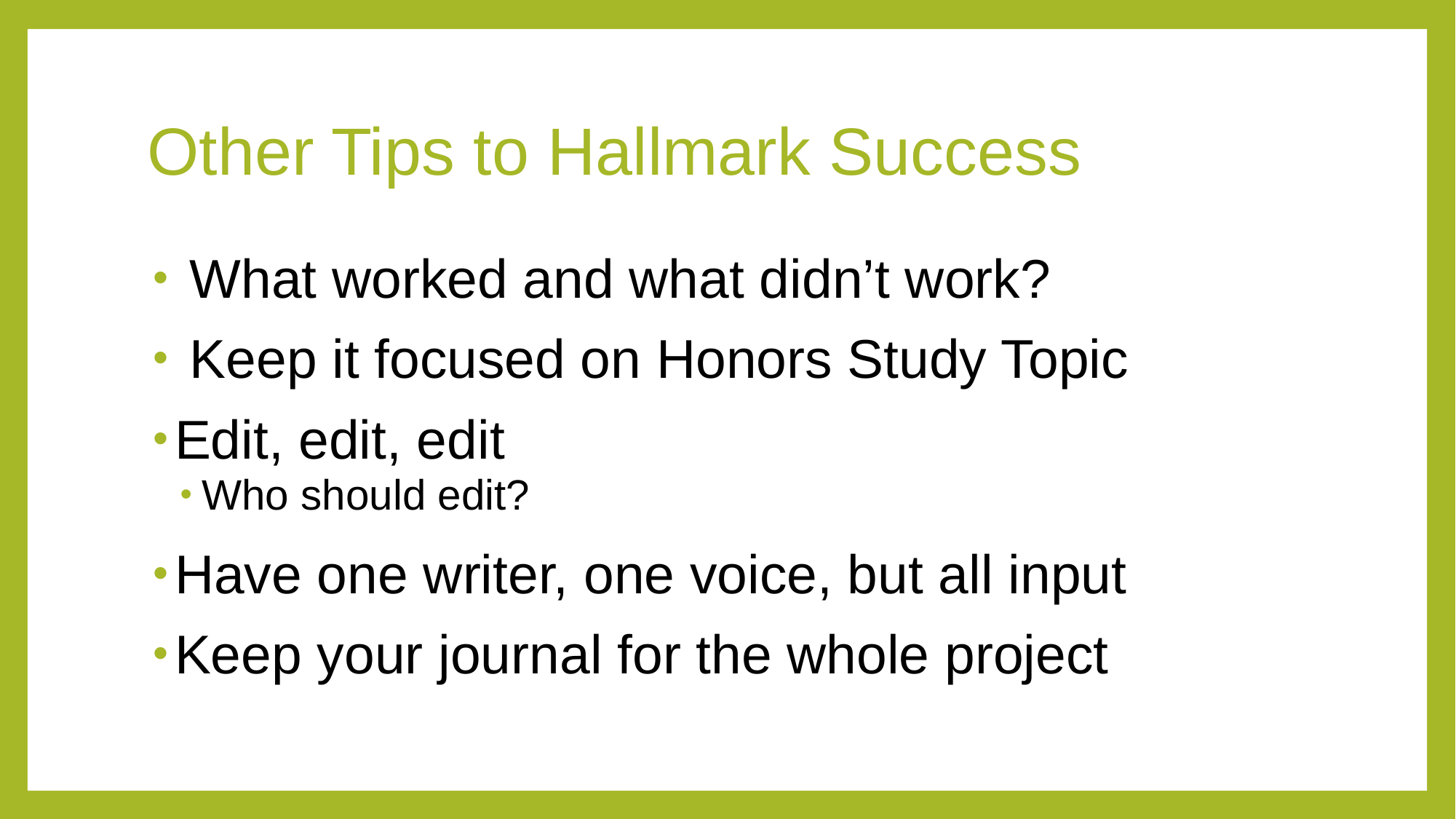

# Other Tips to Hallmark Success
 What worked and what didn’t work?
 Keep it focused on Honors Study Topic
Edit, edit, edit
Who should edit?
Have one writer, one voice, but all input
Keep your journal for the whole project